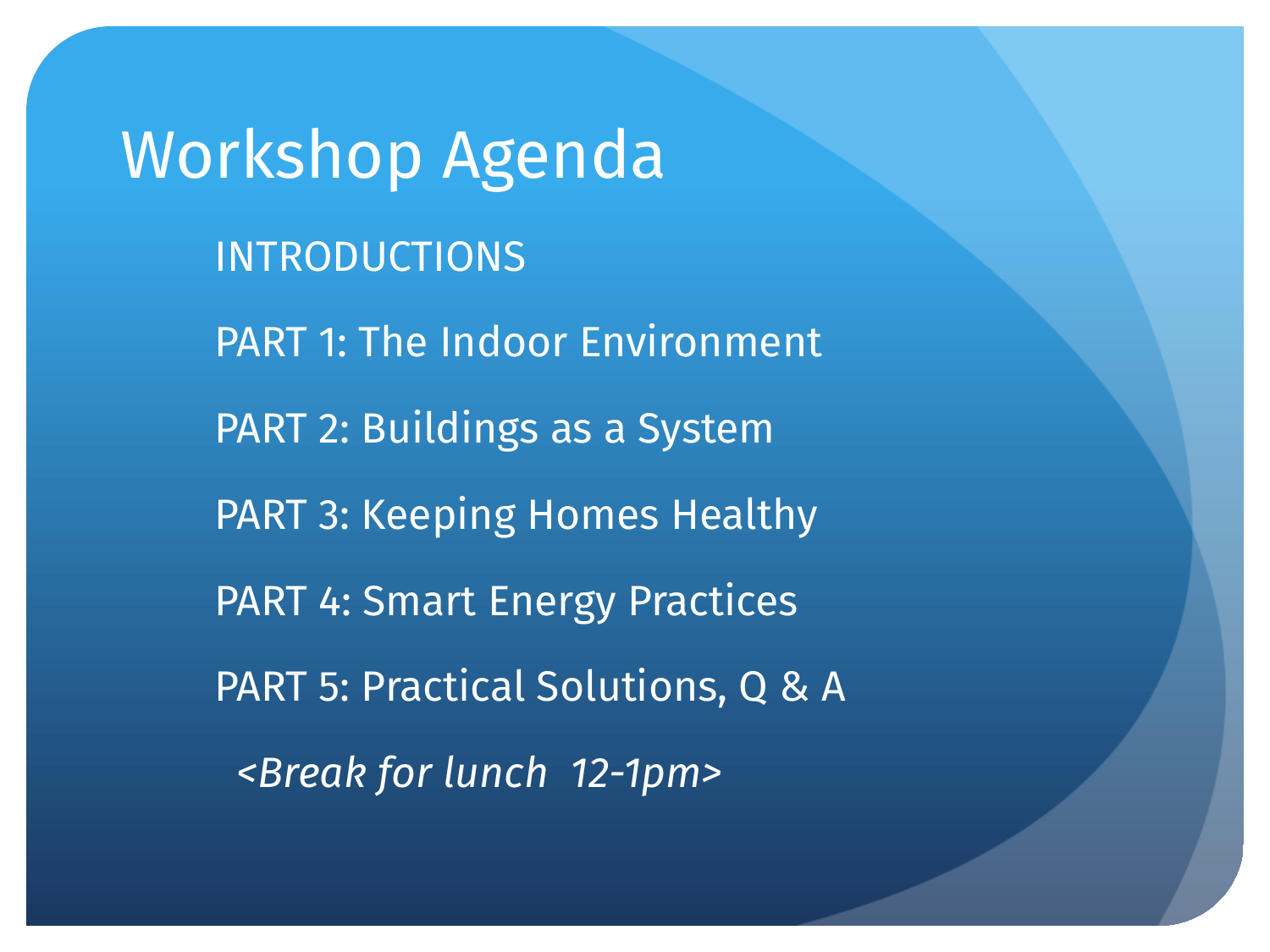

# Workshop Agenda
INTRODUCTIONS
PART 1: The Indoor Environment
PART 2: Buildings as a System
PART 3: Keeping Homes Healthy
PART 4: Smart Energy Practices
PART 5: Practical Solutions, Q & A
  <Break for lunch  12-1pm>